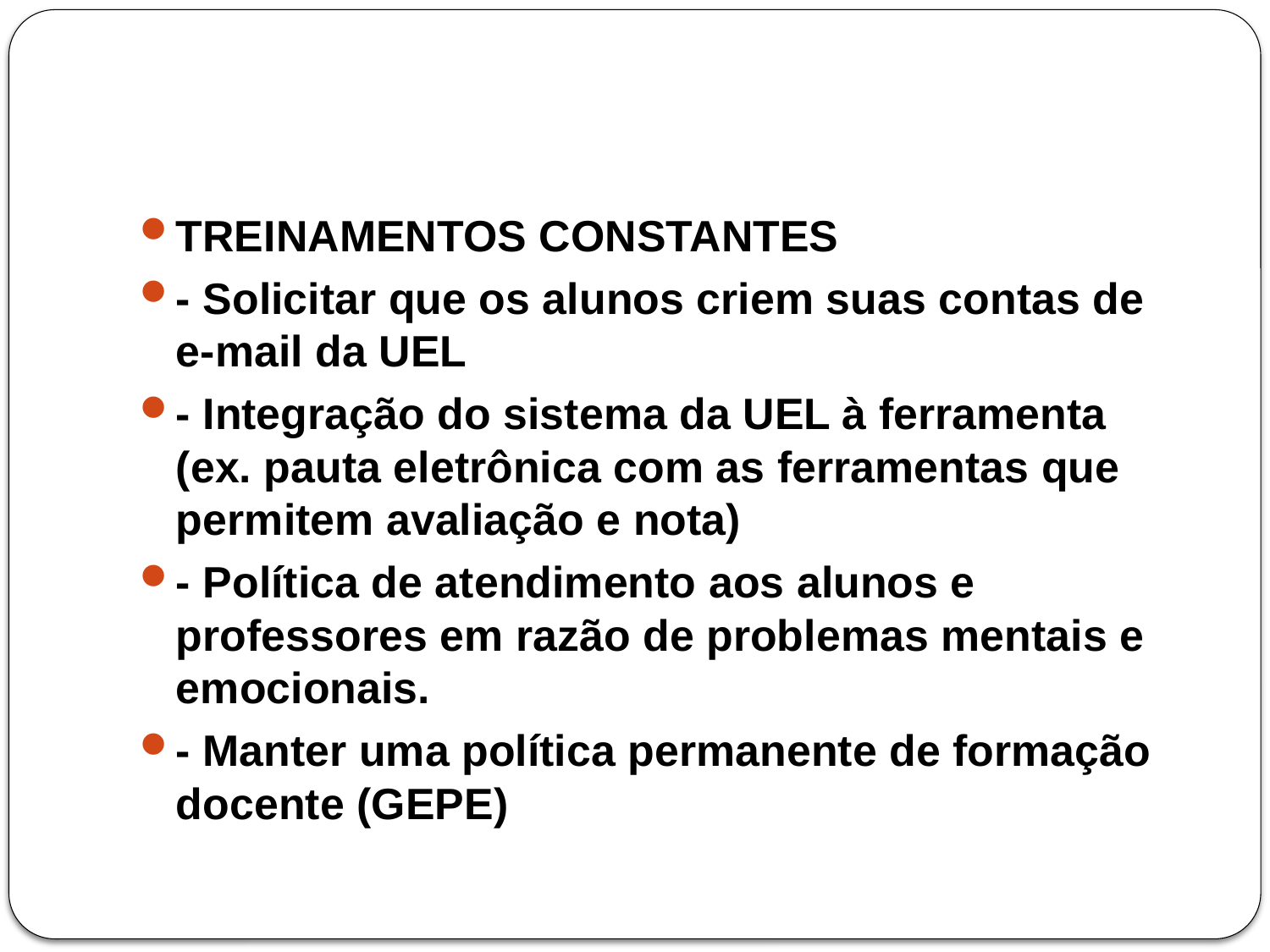

#
TREINAMENTOS CONSTANTES
- Solicitar que os alunos criem suas contas de e-mail da UEL
- Integração do sistema da UEL à ferramenta (ex. pauta eletrônica com as ferramentas que permitem avaliação e nota)
- Política de atendimento aos alunos e professores em razão de problemas mentais e emocionais.
- Manter uma política permanente de formação docente (GEPE)